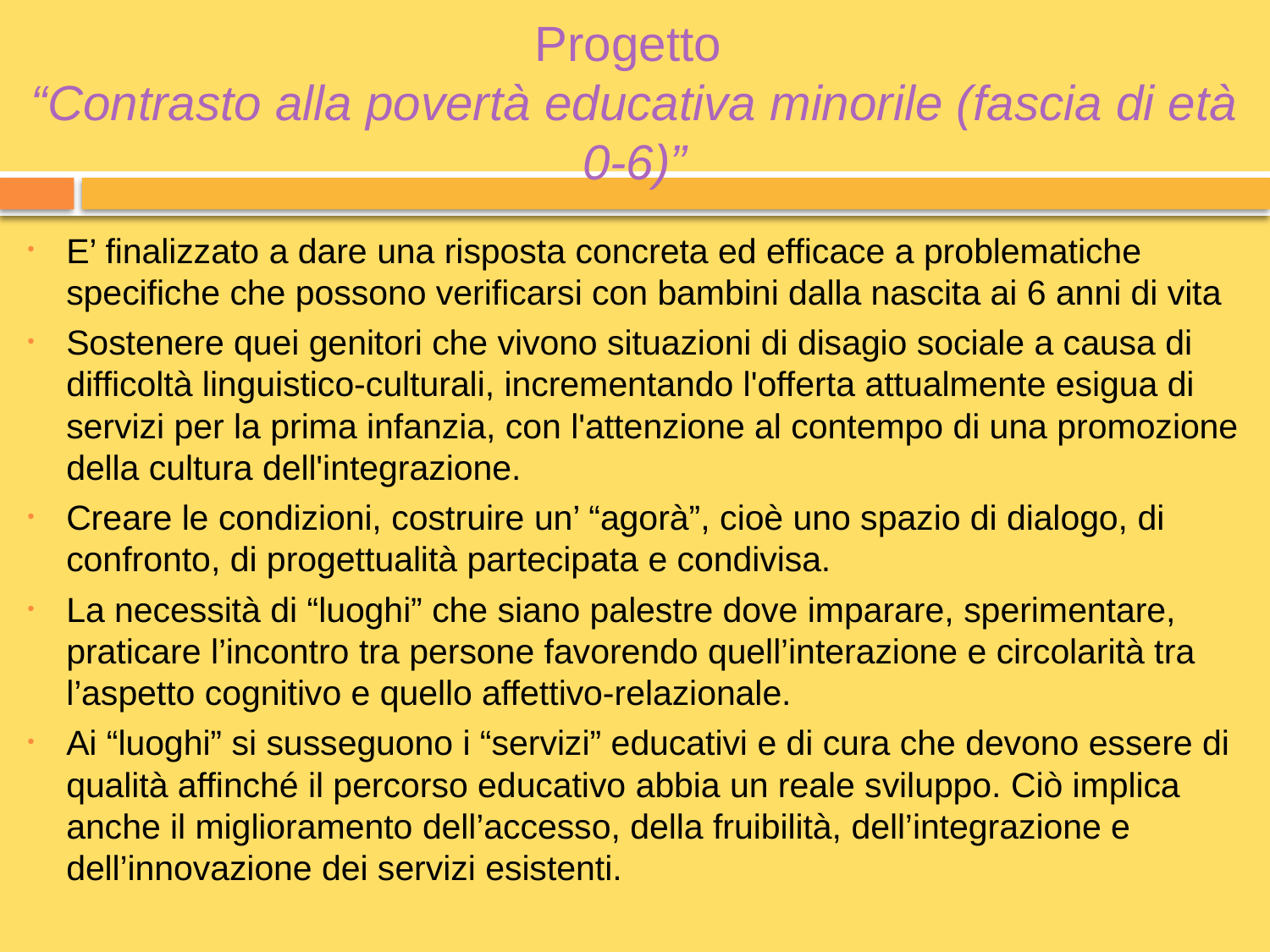

# Progetto “Contrasto alla povertà educativa minorile (fascia di età 0-6)”
E’ finalizzato a dare una risposta concreta ed efficace a problematiche specifiche che possono verificarsi con bambini dalla nascita ai 6 anni di vita
Sostenere quei genitori che vivono situazioni di disagio sociale a causa di difficoltà linguistico-culturali, incrementando l'offerta attualmente esigua di servizi per la prima infanzia, con l'attenzione al contempo di una promozione della cultura dell'integrazione.
Creare le condizioni, costruire un’ “agorà”, cioè uno spazio di dialogo, di confronto, di progettualità partecipata e condivisa.
La necessità di “luoghi” che siano palestre dove imparare, sperimentare, praticare l’incontro tra persone favorendo quell’interazione e circolarità tra l’aspetto cognitivo e quello affettivo-relazionale.
Ai “luoghi” si susseguono i “servizi” educativi e di cura che devono essere di qualità affinché il percorso educativo abbia un reale sviluppo. Ciò implica anche il miglioramento dell’accesso, della fruibilità, dell’integrazione e dell’innovazione dei servizi esistenti.